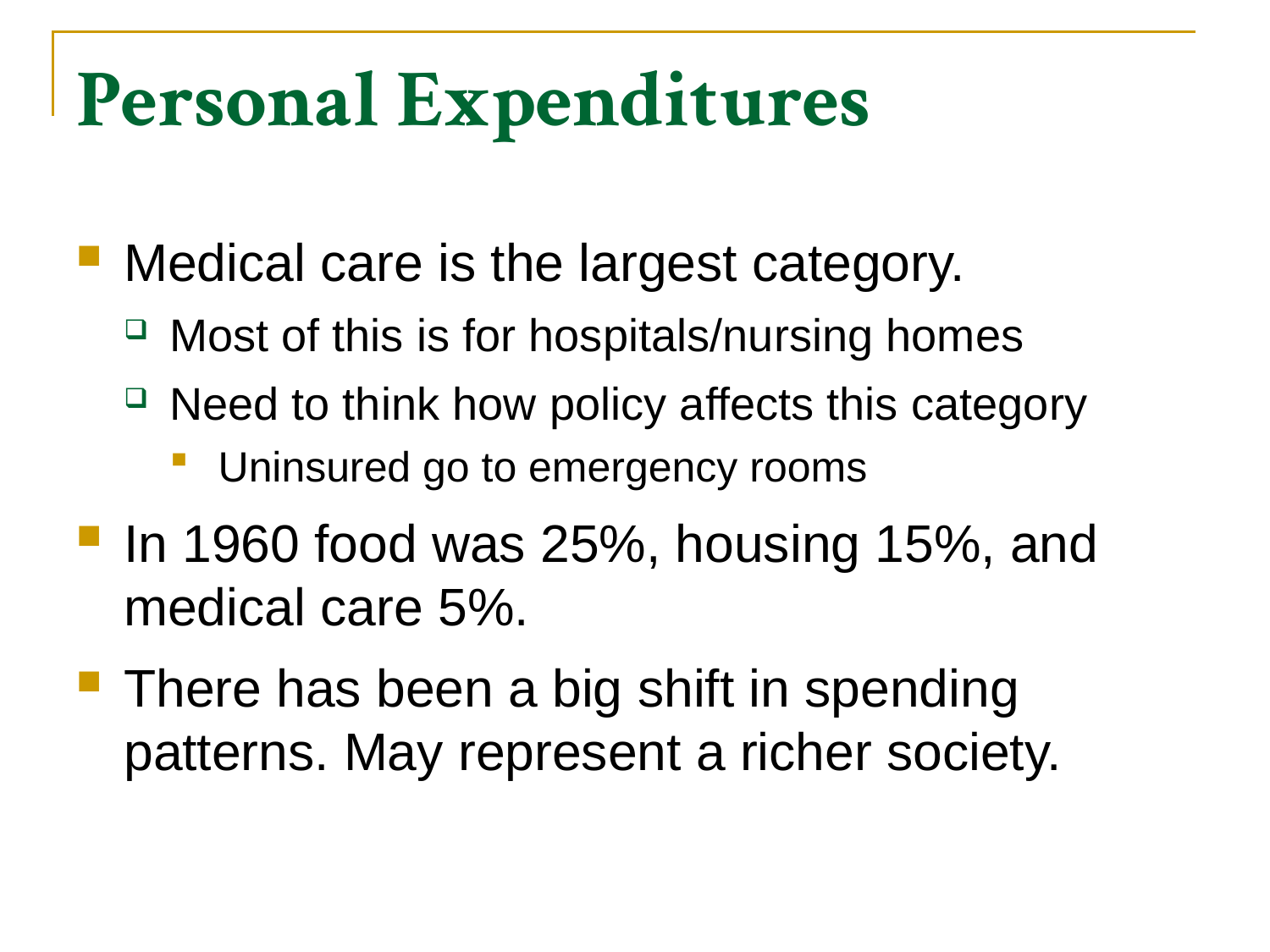

# Personal Expenditures
Medical care is the largest category.
Most of this is for hospitals/nursing homes
Need to think how policy affects this category
Uninsured go to emergency rooms
In 1960 food was 25%, housing 15%, and medical care 5%.
There has been a big shift in spending patterns. May represent a richer society.